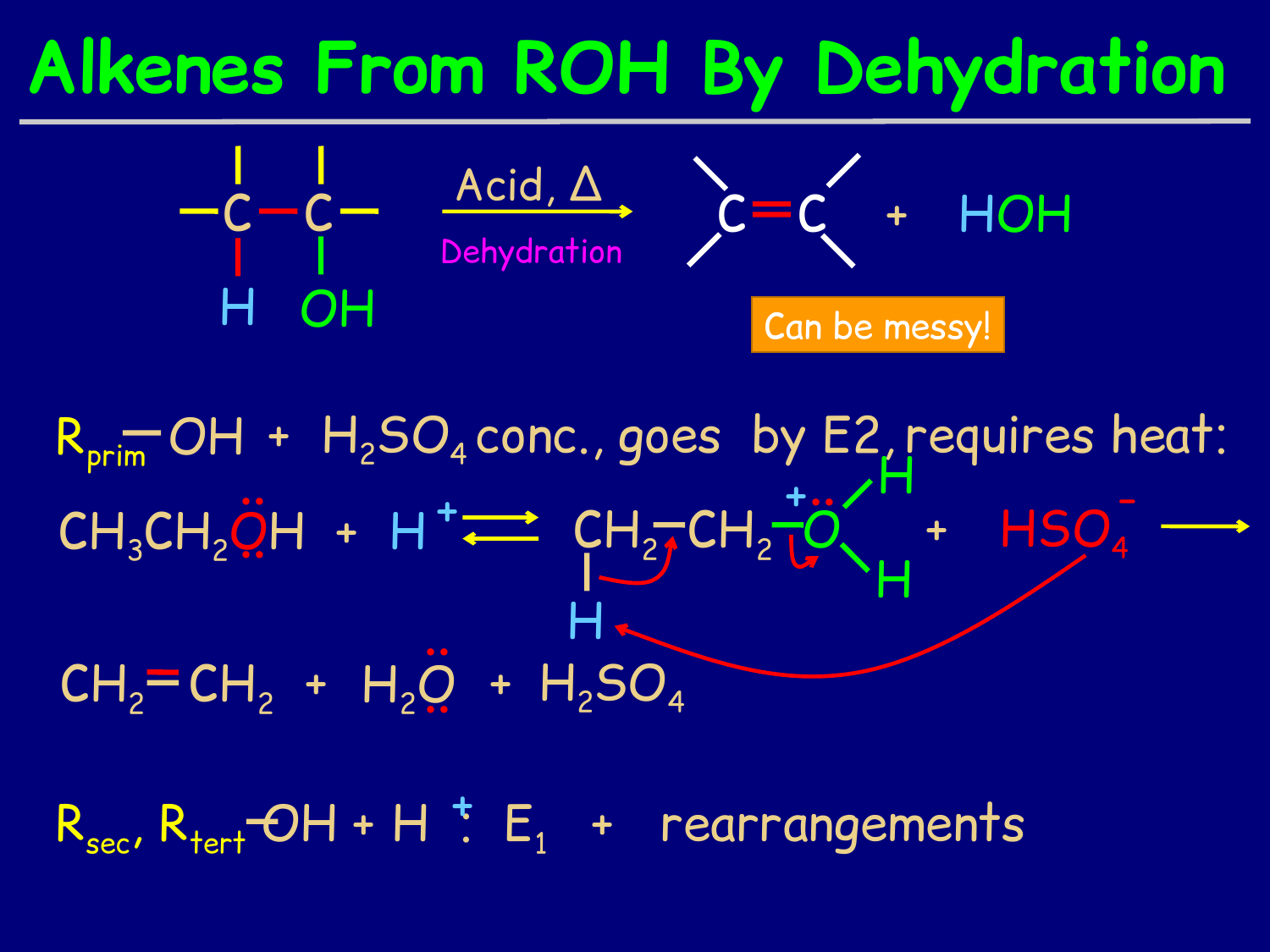

# Alkenes From ROH By Dehydration
Acid, Δ

C
C
C
C
+
HOH

Dehydration

H
OH
Can be messy!
+  H2SO4 conc., goes  by E2, requires heat:
Rprim
OH

H
+
-
+
:
:
+
HSO4
CH2  CH2  O
CH3CH2OH  +  H

:

H

H
+
+
H2SO4
:
H2O
:
CH2   CH2

+
Rsec, Rtert OH + H  :  E1   +   rearrangements